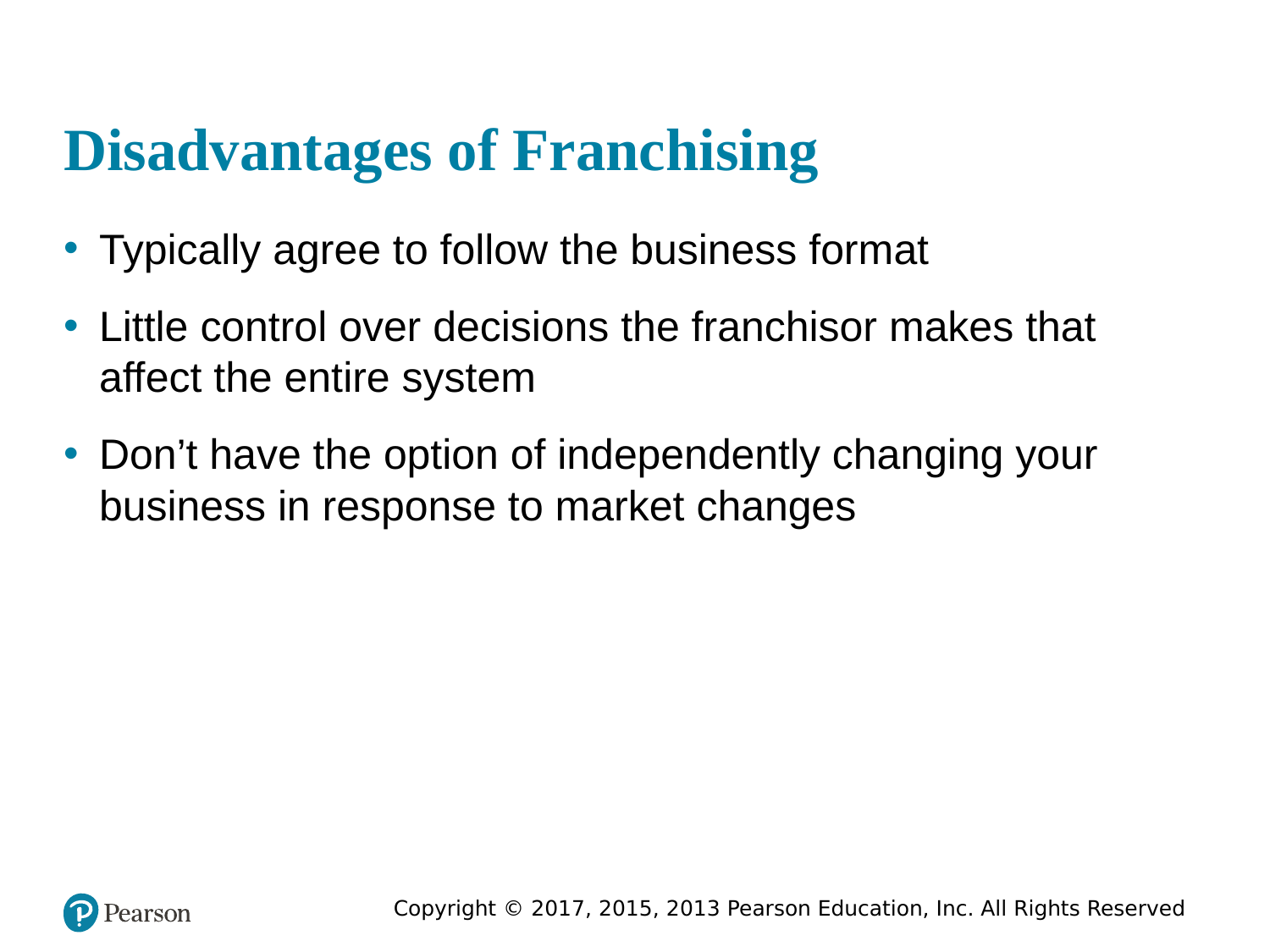

# Disadvantages of Franchising
Typically agree to follow the business format
Little control over decisions the franchisor makes that affect the entire system
Don’t have the option of independently changing your business in response to market changes